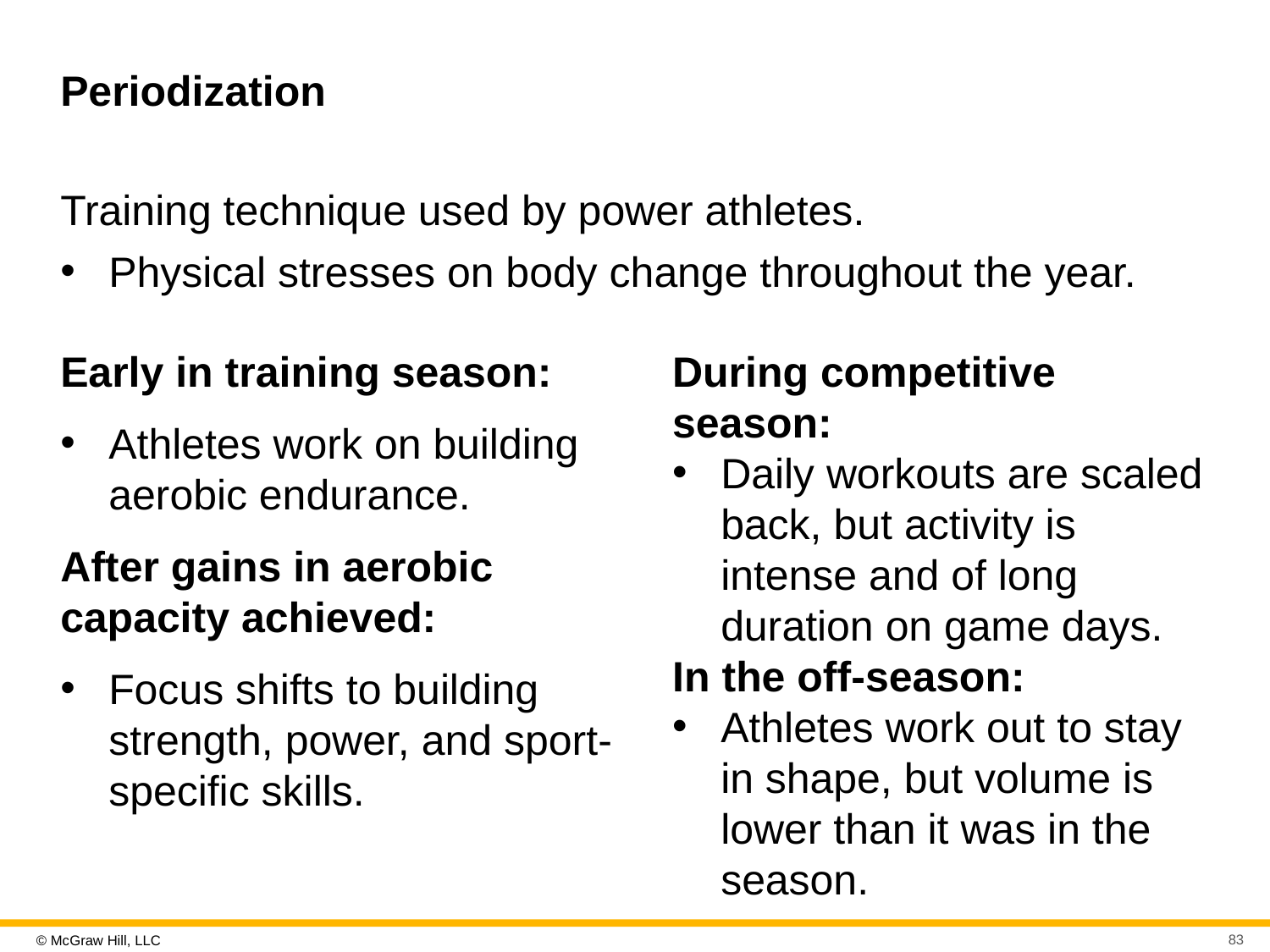

# Periodization
Training technique used by power athletes.
Physical stresses on body change throughout the year.
Early in training season:
Athletes work on building aerobic endurance.
After gains in aerobic capacity achieved:
Focus shifts to building strength, power, and sport-specific skills.
During competitive season:
Daily workouts are scaled back, but activity is intense and of long duration on game days.
In the off-season:
Athletes work out to stay in shape, but volume is lower than it was in the season.
83